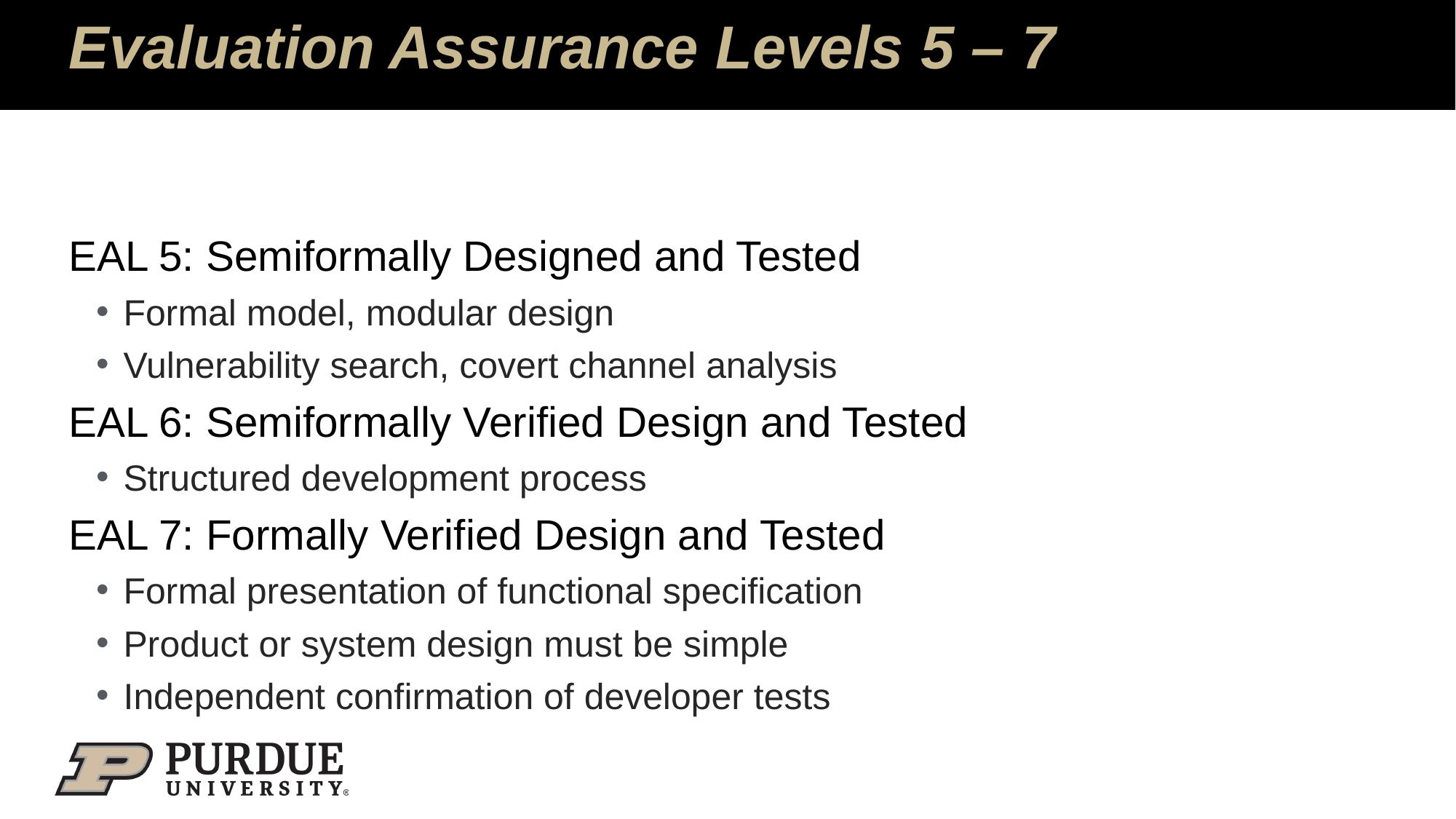

# Evaluation Assurance Levels 5 – 7

EAL 5: Semiformally Designed and Tested
Formal model, modular design
Vulnerability search, covert channel analysis
EAL 6: Semiformally Verified Design and Tested
Structured development process
EAL 7: Formally Verified Design and Tested
Formal presentation of functional specification
Product or system design must be simple
Independent confirmation of developer tests